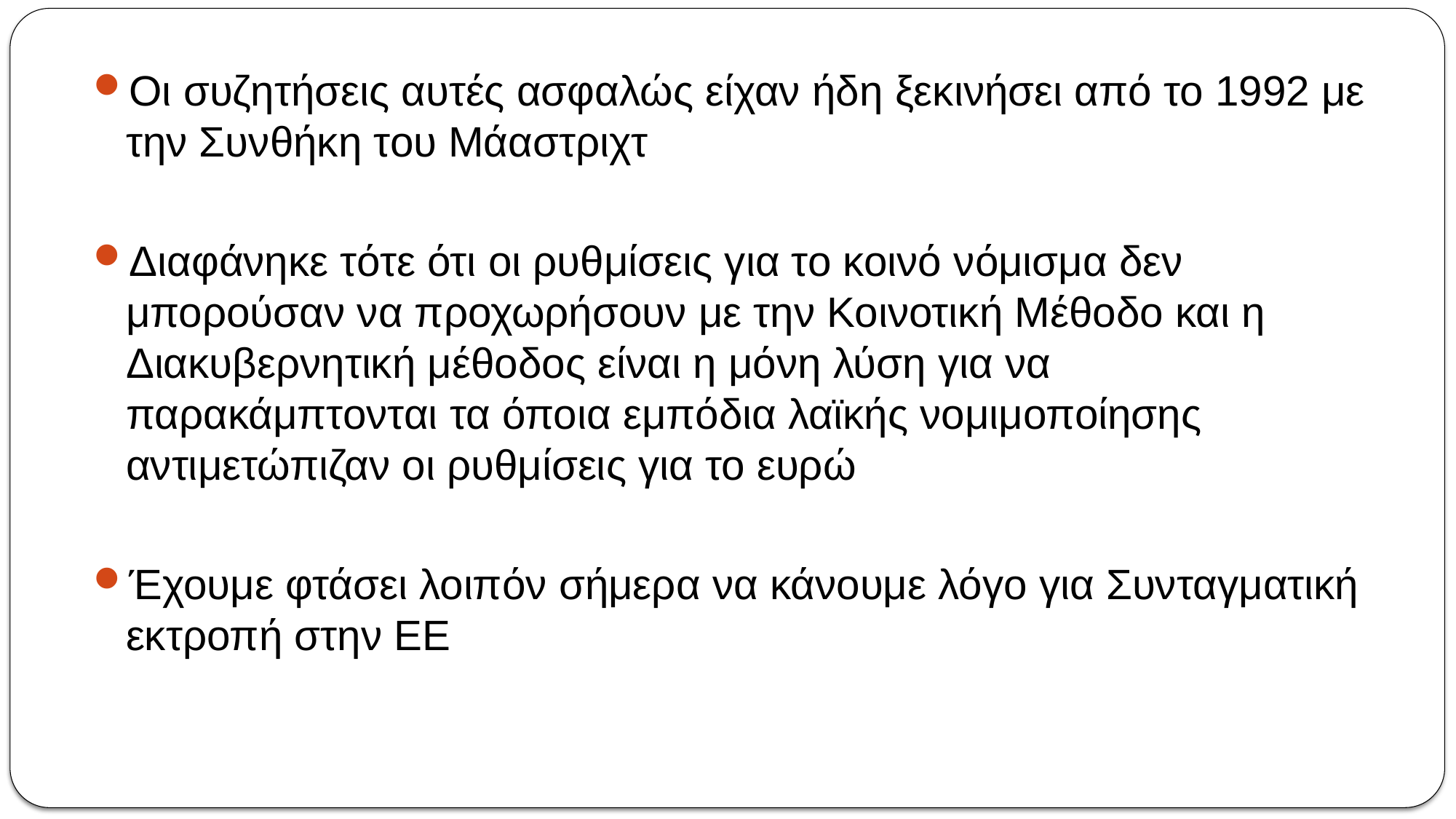

Οι συζητήσεις αυτές ασφαλώς είχαν ήδη ξεκινήσει από το 1992 με την Συνθήκη του Μάαστριχτ

Διαφάνηκε τότε ότι οι ρυθμίσεις για το κοινό νόμισμα δεν μπορούσαν να προχωρήσουν με την Κοινοτική Μέθοδο και η Διακυβερνητική μέθοδος είναι η μόνη λύση για να παρακάμπτονται τα όποια εμπόδια λαϊκής νομιμοποίησης αντιμετώπιζαν οι ρυθμίσεις για το ευρώ

Έχουμε φτάσει λοιπόν σήμερα να κάνουμε λόγο για Συνταγματική εκτροπή στην ΕΕ